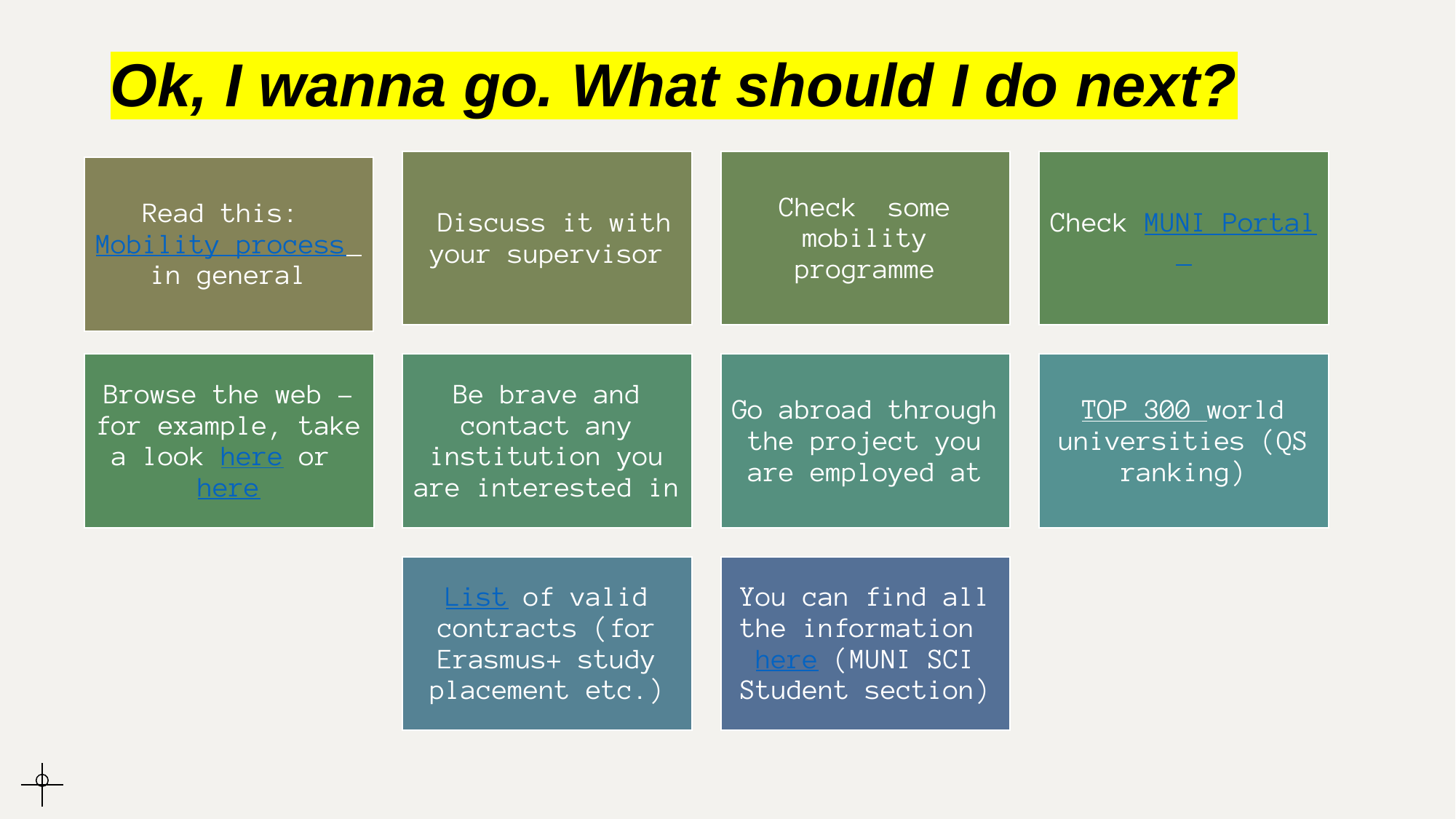

Ok, I wanna go. What should I do next?
Read this: Mobility process in general
 Discuss it with your supervisor
Check  some mobility programme
Check MUNI Portal
Browse the web – for example, take a look here or here
Be brave and contact any institution you are interested in
Go abroad through the project you are employed at
TOP 300 world universities (QS ranking)
List of valid contracts (for Erasmus+ study placement etc.)
You can find all the information here (MUNI SCI Student section)